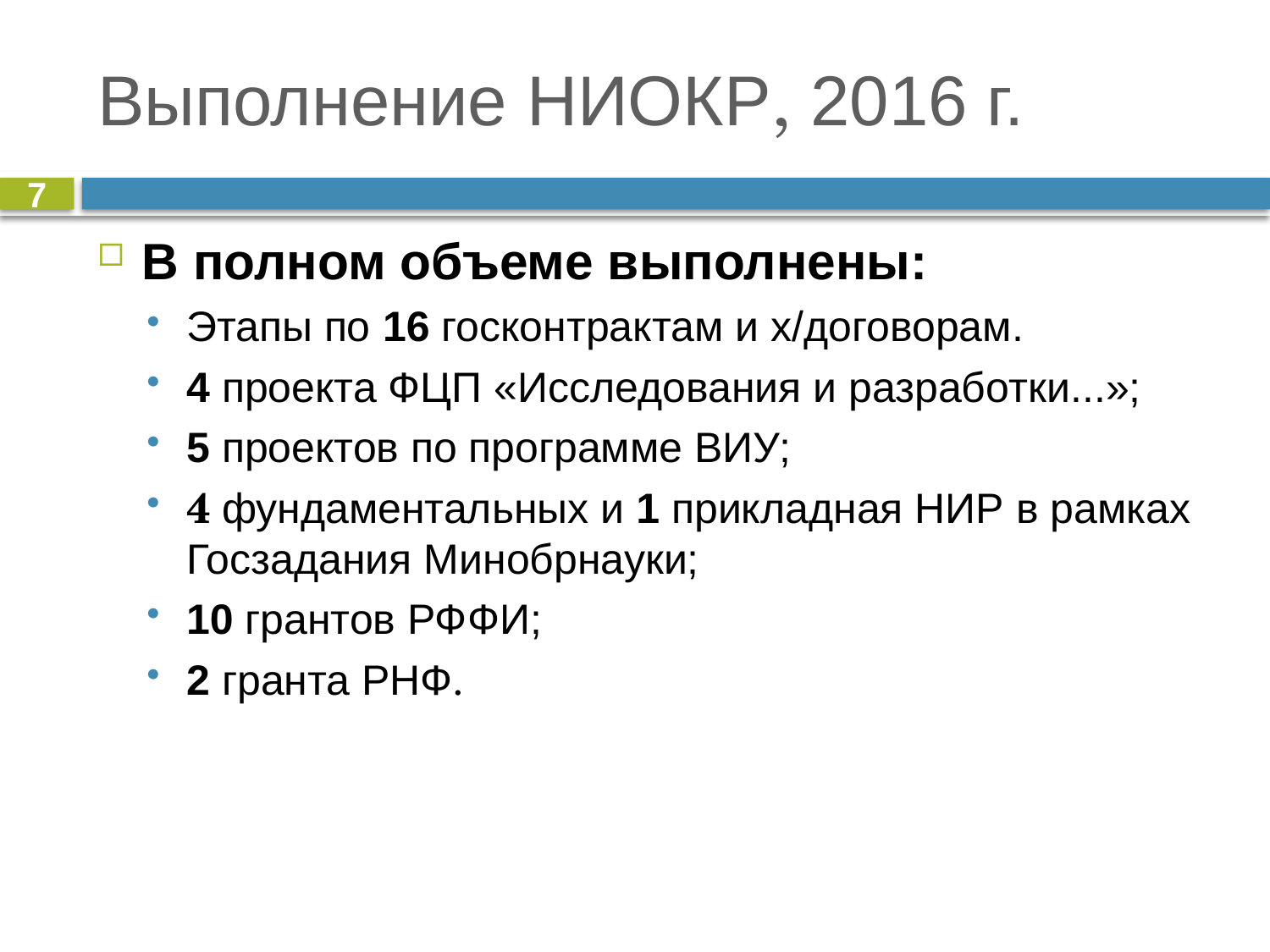

# Выполнение НИОКР, 2016 г.
7
В полном объеме выполнены:
Этапы по 16 госконтрактам и х/договорам.
4 проекта ФЦП «Исследования и разработки...»;
5 проектов по программе ВИУ;
4 фундаментальных и 1 прикладная НИР в рамках Госзадания Минобрнауки;
10 грантов РФФИ;
2 гранта РНФ.